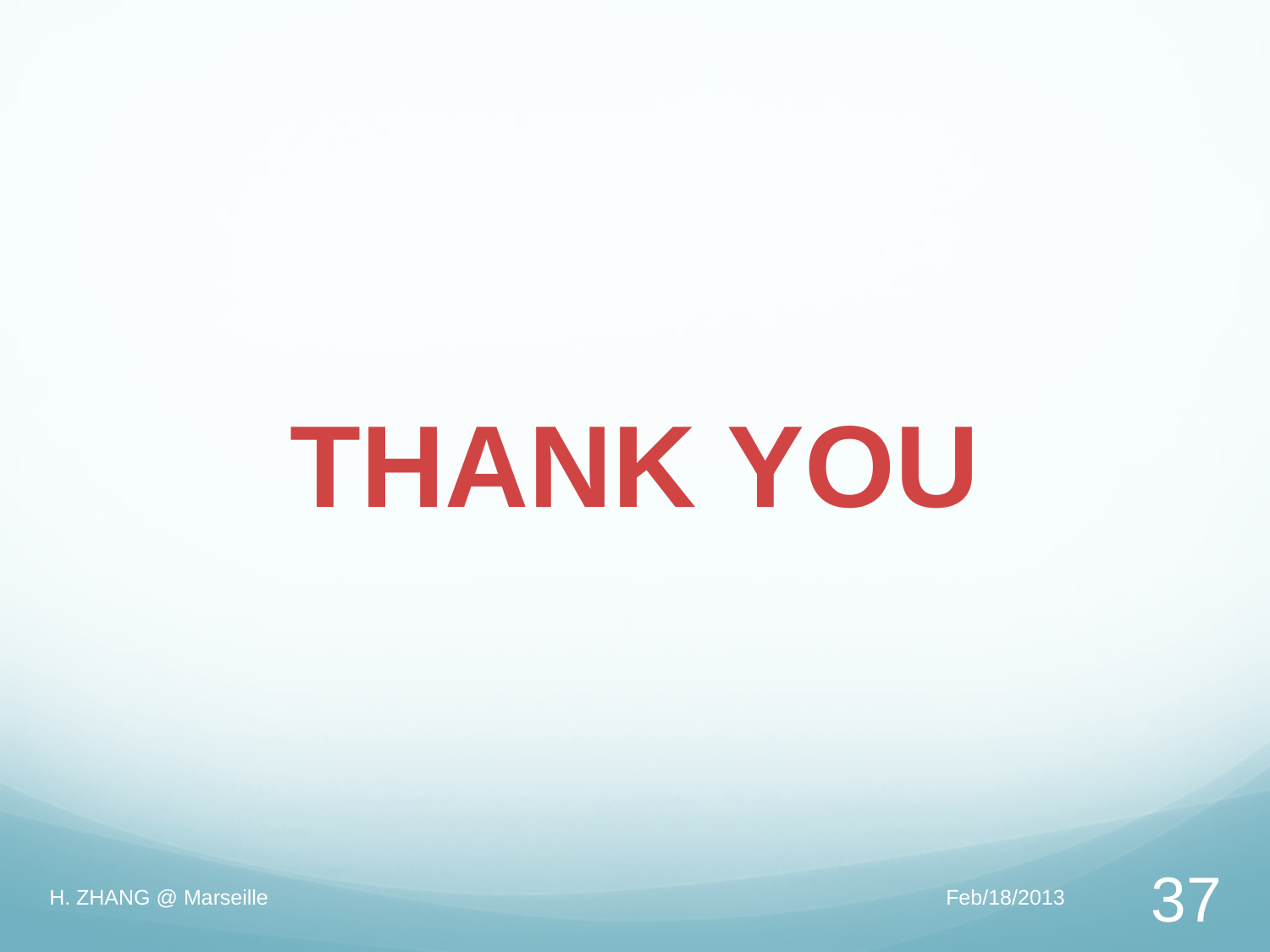

# THANK YOU
H. ZHANG @ Marseille
Feb/18/2013
37